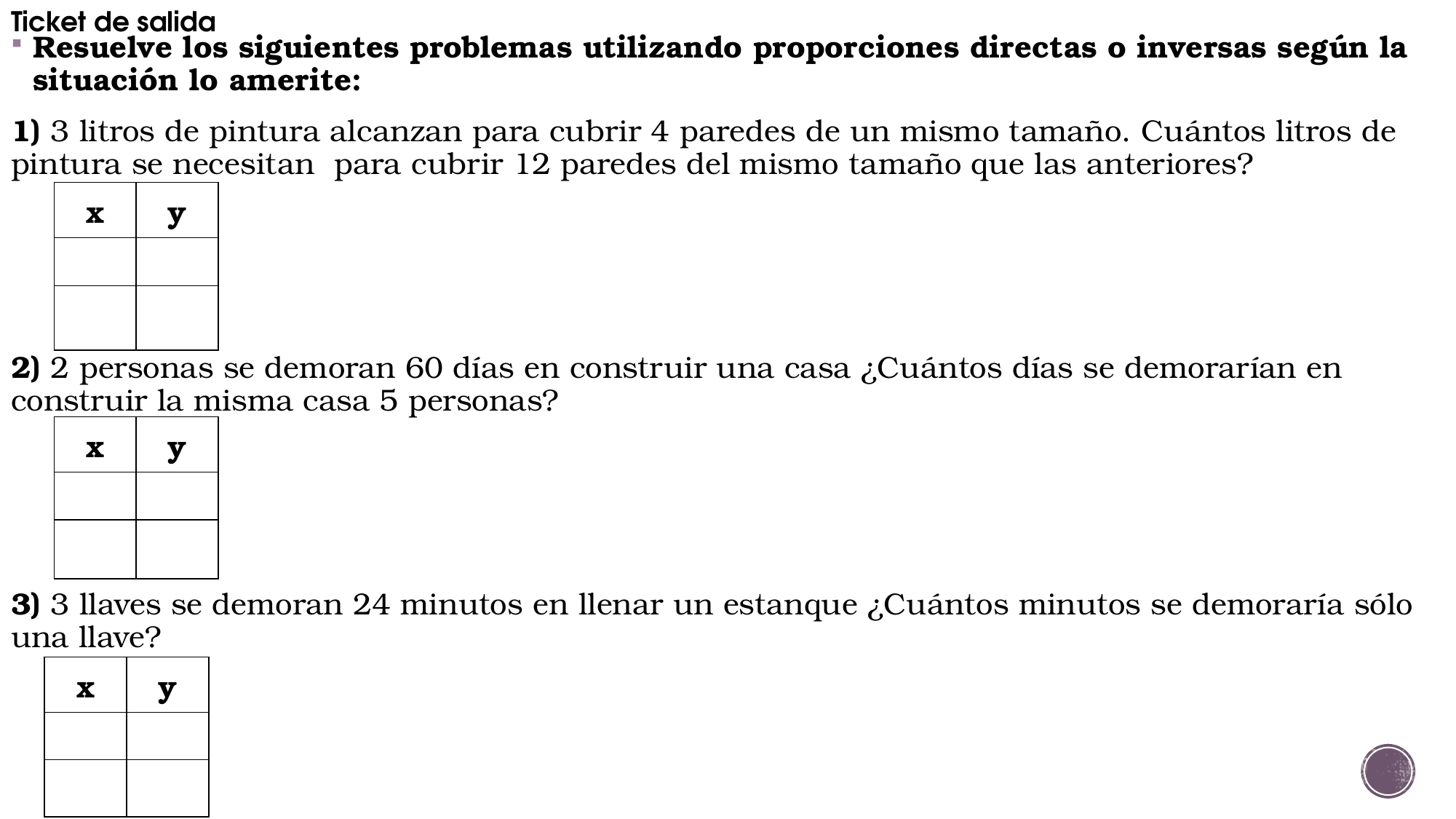

# Ticket de salida
Resuelve los siguientes problemas utilizando proporciones directas o inversas según la situación lo amerite:
1) 3 litros de pintura alcanzan para cubrir 4 paredes de un mismo tamaño. Cuántos litros de pintura se necesitan  para cubrir 12 paredes del mismo tamaño que las anteriores?

2) 2 personas se demoran 60 días en construir una casa ¿Cuántos días se demorarían en construir la misma casa 5 personas?

3) 3 llaves se demoran 24 minutos en llenar un estanque ¿Cuántos minutos se demoraría sólo una llave?
| x | y |
| --- | --- |
|  |  |
|  |  |
| x | y |
| --- | --- |
|  |  |
|  |  |
| x | y |
| --- | --- |
|  |  |
|  |  |